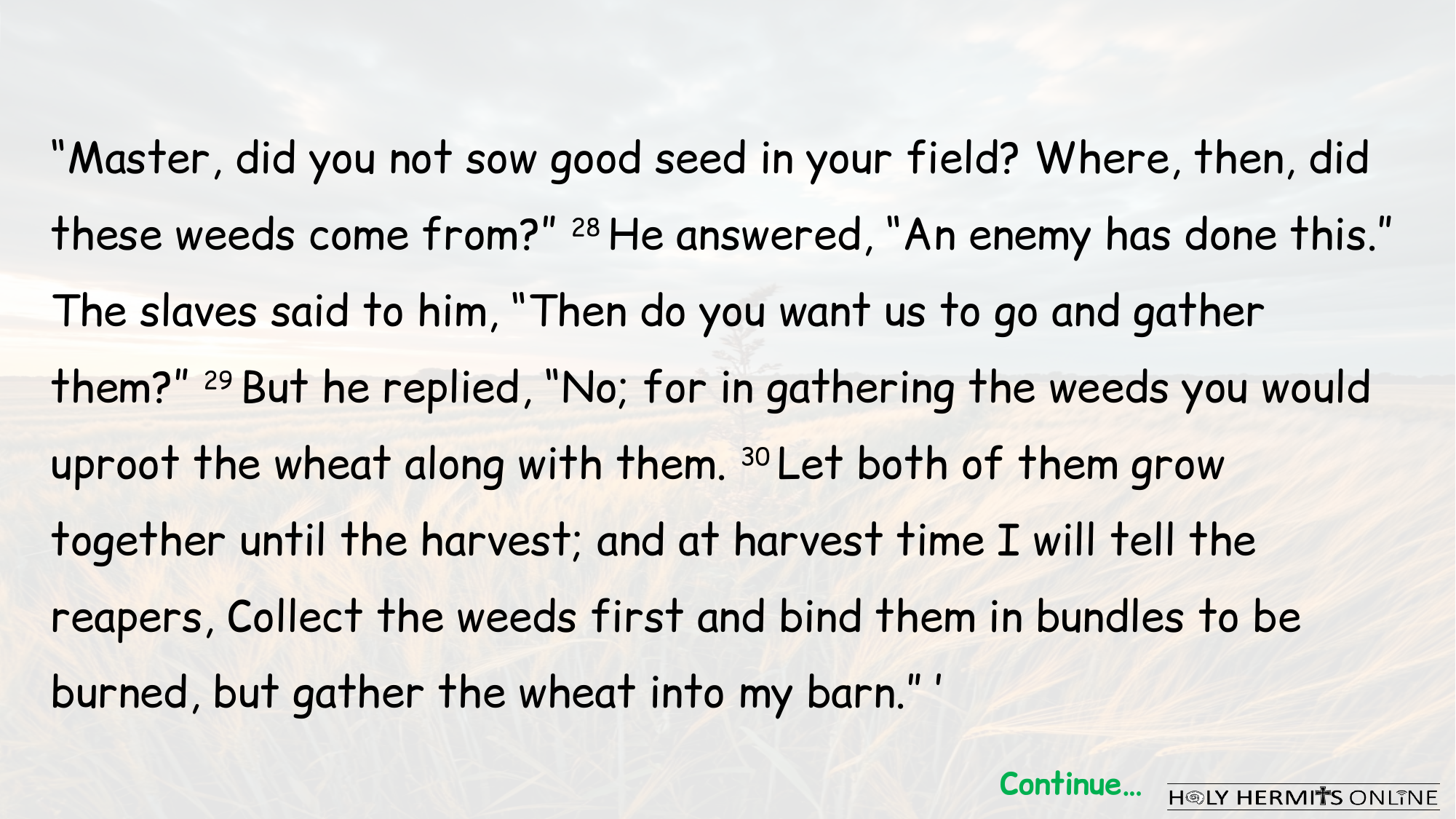

“Master, did you not sow good seed in your field? Where, then, did these weeds come from?” 28 He answered, “An enemy has done this.” The slaves said to him, “Then do you want us to go and gather them?” 29 But he replied, “No; for in gathering the weeds you would uproot the wheat along with them. 30 Let both of them grow together until the harvest; and at harvest time I will tell the reapers, Collect the weeds first and bind them in bundles to be burned, but gather the wheat into my barn.” ’
Continue…